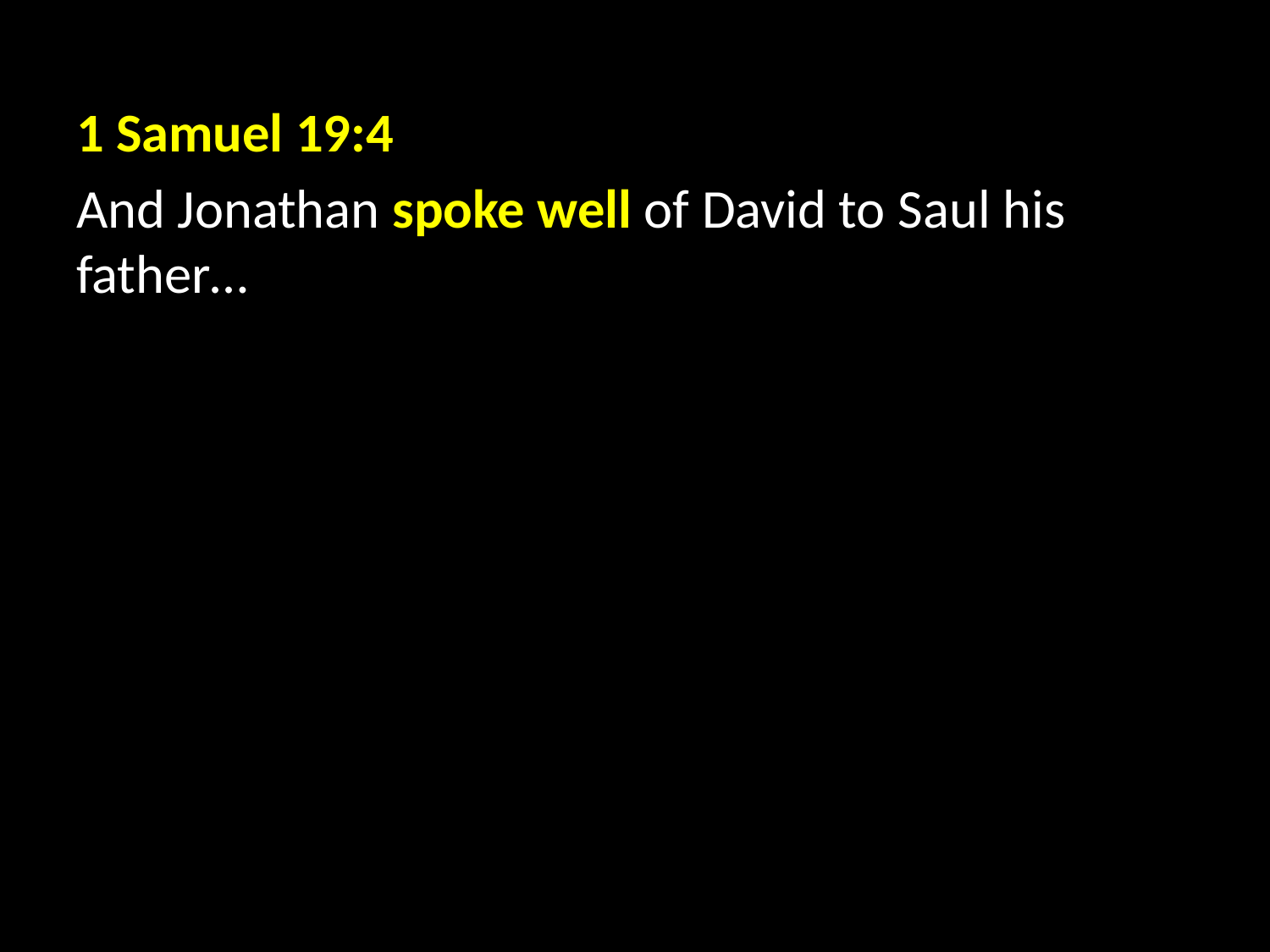

1 Samuel 19:4
And Jonathan spoke well of David to Saul his father…